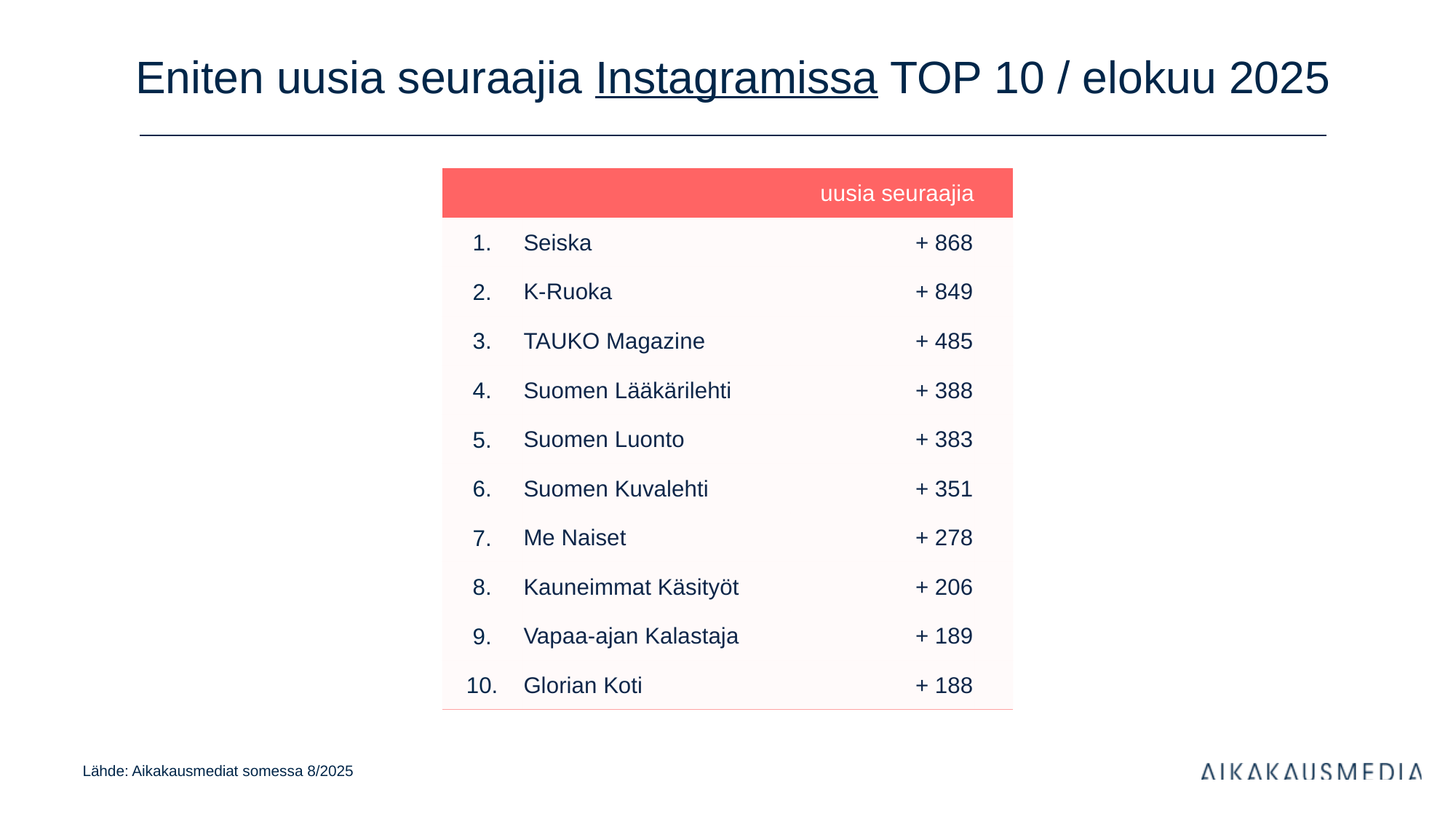

# Eniten uusia seuraajia Instagramissa TOP 10 / elokuu 2025
| uusia seuraajia |  | kanavan tilaajia |  |
| --- | --- | --- | --- |
| 1. | Seiska | + 868 |  |
| 2. | K-Ruoka | + 849 |  |
| 3. | TAUKO Magazine | + 485 |  |
| 4. | Suomen Lääkärilehti | + 388 |  |
| 5. | Suomen Luonto | + 383 |  |
| 6. | Suomen Kuvalehti | + 351 |  |
| 7. | Me Naiset | + 278 |  |
| 8. | Kauneimmat Käsityöt | + 206 |  |
| 9. | Vapaa-ajan Kalastaja | + 189 |  |
| 10. | Glorian Koti | + 188 |  |